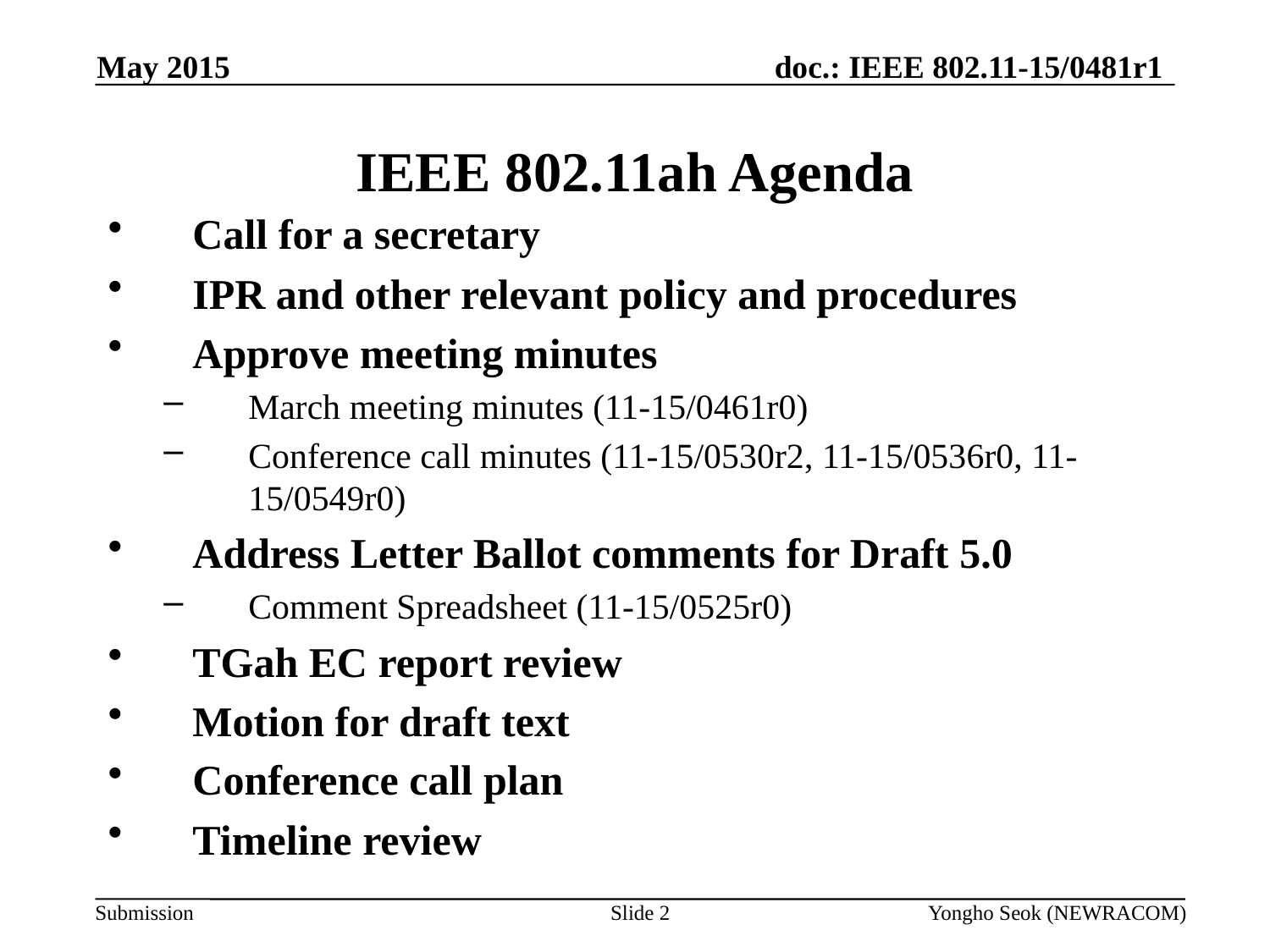

May 2015
# IEEE 802.11ah Agenda
Call for a secretary
IPR and other relevant policy and procedures
Approve meeting minutes
March meeting minutes (11-15/0461r0)
Conference call minutes (11-15/0530r2, 11-15/0536r0, 11-15/0549r0)
Address Letter Ballot comments for Draft 5.0
Comment Spreadsheet (11-15/0525r0)
TGah EC report review
Motion for draft text
Conference call plan
Timeline review

Slide 2
Yongho Seok (NEWRACOM)